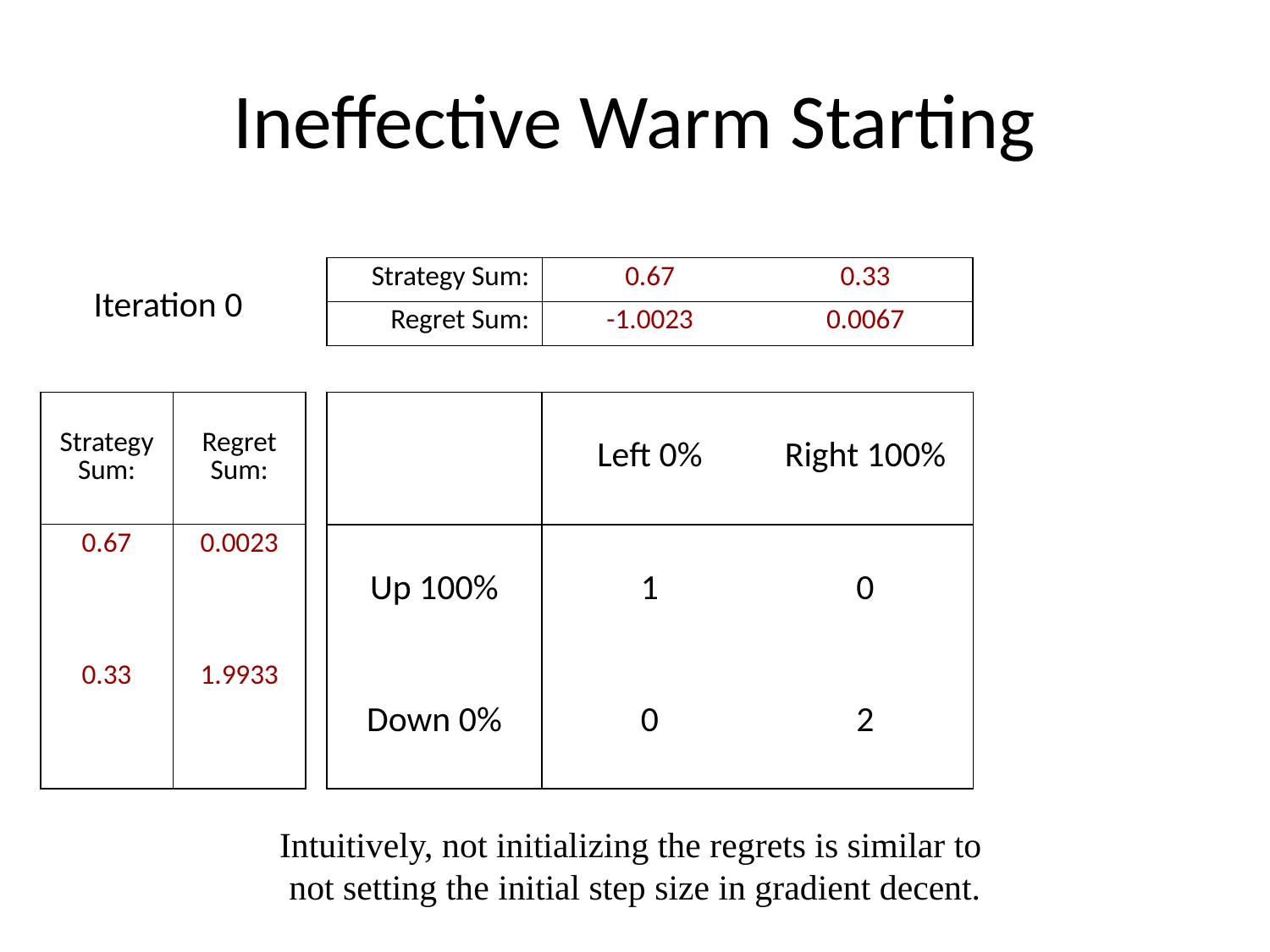

# Ineffective Warm Starting
| Strategy Sum: | 0.67 | 0.33 |
| --- | --- | --- |
| Regret Sum: | -1.0023 | 0.0067 |
Iteration 0
| Strategy Sum: | Regret Sum: |
| --- | --- |
| 0.67 | 0.0023 |
| 0.33 | 1.9933 |
|  | Left 0% | Right 100% |
| --- | --- | --- |
| Up 100% | 1 | 0 |
| Down 0% | 0 | 2 |
Intuitively, not initializing the regrets is similar to
not setting the initial step size in gradient decent.